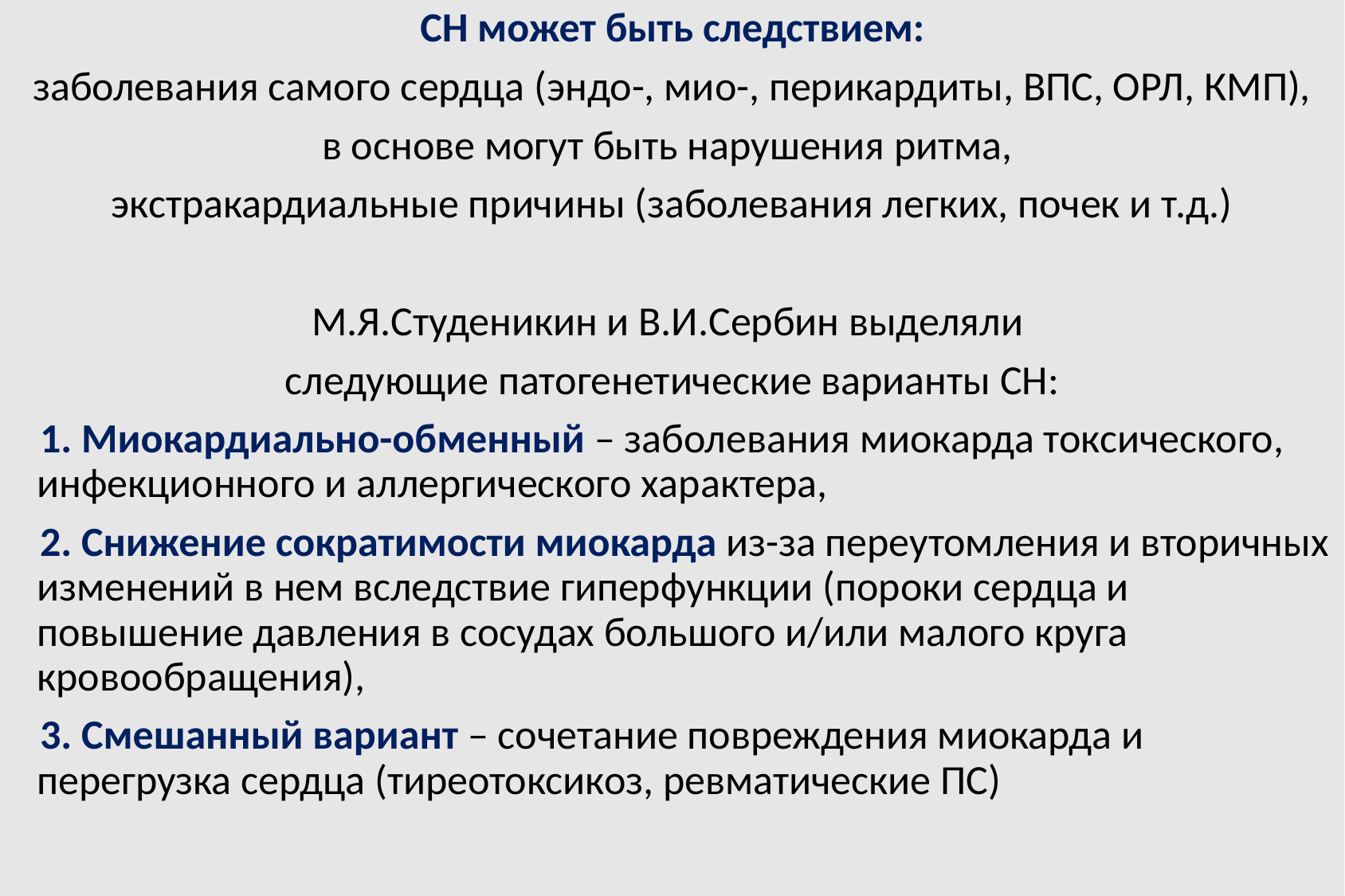

СН может быть следствием:
 заболевания самого сердца (эндо-, мио-, перикардиты, ВПС, ОРЛ, КМП),
в основе могут быть нарушения ритма,
экстракардиальные причины (заболевания легких, почек и т.д.)

М.Я.Студеникин и В.И.Сербин выделяли
следующие патогенетические варианты СН:
   1. Миокардиально-обменный – заболевания миокарда токсического, инфекционного и аллергического характера,
   2. Снижение сократимости миокарда из-за переутомления и вторичных изменений в нем вследствие гиперфункции (пороки сердца и повышение давления в сосудах большого и/или малого круга кровообращения),
   3. Смешанный вариант – сочетание повреждения миокарда и перегрузка сердца (тиреотоксикоз, ревматические ПС)